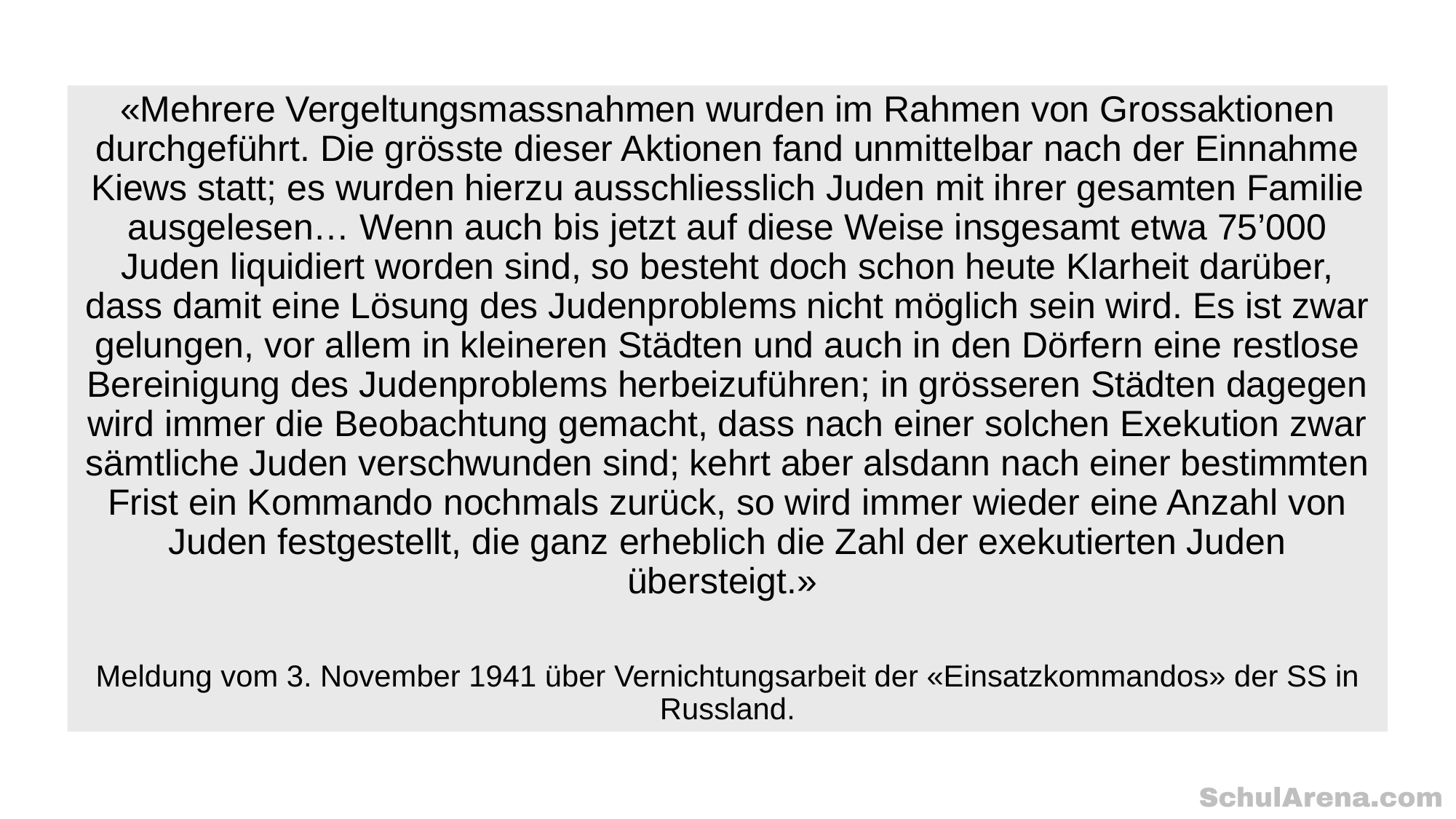

«Mehrere Vergeltungsmassnahmen wurden im Rahmen von Grossaktionen durchgeführt. Die grösste dieser Aktionen fand unmittelbar nach der Einnahme Kiews statt; es wurden hierzu ausschliesslich Juden mit ihrer gesamten Familie ausgelesen… Wenn auch bis jetzt auf diese Weise insgesamt etwa 75’000 Juden liquidiert worden sind, so besteht doch schon heute Klarheit darüber, dass damit eine Lösung des Judenproblems nicht möglich sein wird. Es ist zwar gelungen, vor allem in kleineren Städten und auch in den Dörfern eine restlose Bereinigung des Judenproblems herbeizuführen; in grösseren Städten dagegen wird immer die Beobachtung gemacht, dass nach einer solchen Exekution zwar sämtliche Juden verschwunden sind; kehrt aber alsdann nach einer bestimmten Frist ein Kommando nochmals zurück, so wird immer wieder eine Anzahl von Juden festgestellt, die ganz erheblich die Zahl der exekutierten Juden übersteigt.»
Meldung vom 3. November 1941 über Vernichtungsarbeit der «Einsatzkommandos» der SS in Russland.
SchulArena.com